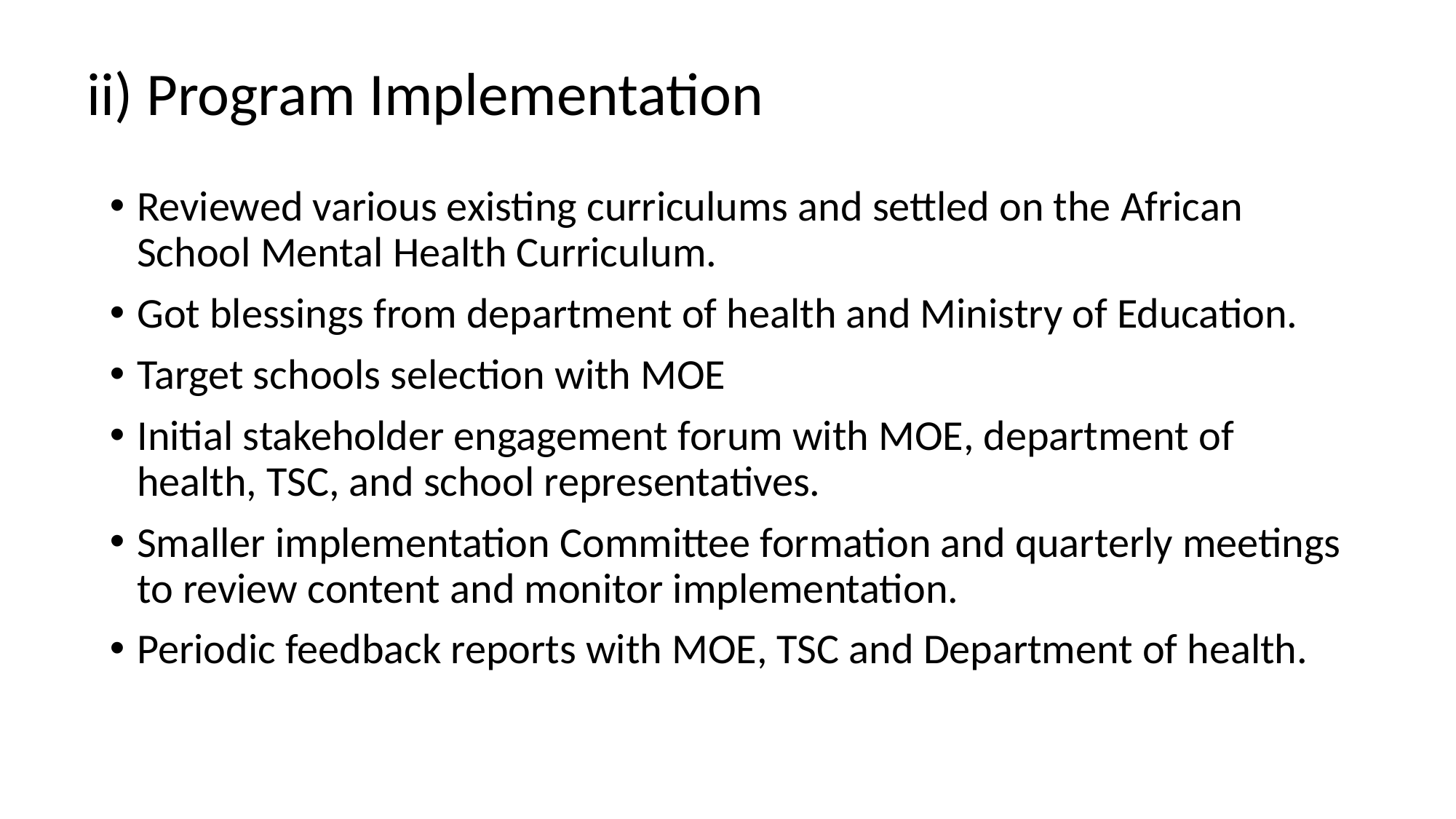

# ii) Program Implementation
Reviewed various existing curriculums and settled on the African School Mental Health Curriculum.
Got blessings from department of health and Ministry of Education.
Target schools selection with MOE
Initial stakeholder engagement forum with MOE, department of health, TSC, and school representatives.
Smaller implementation Committee formation and quarterly meetings to review content and monitor implementation.
Periodic feedback reports with MOE, TSC and Department of health.